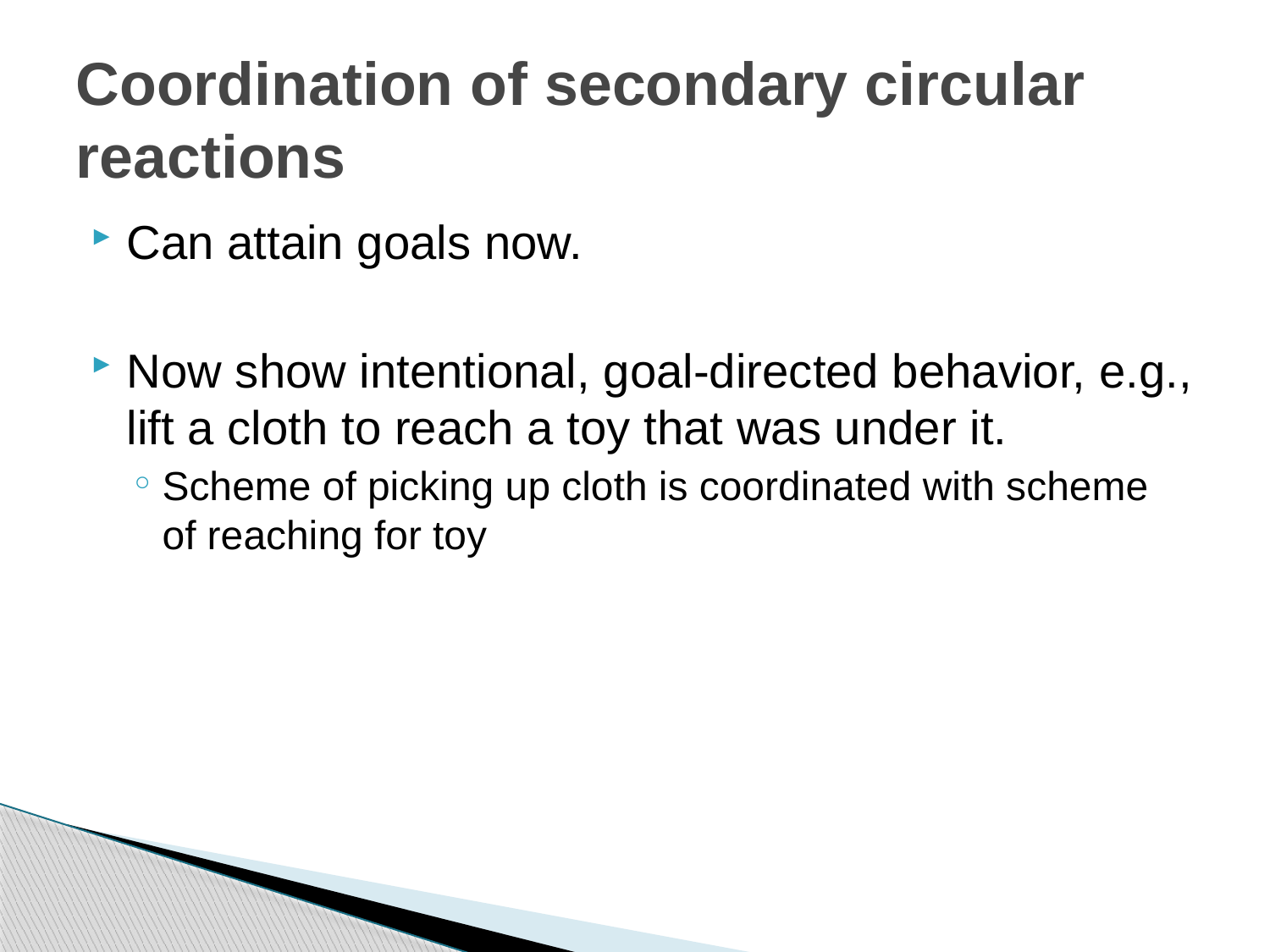

# Coordination of secondary circular reactions
Can attain goals now.

Now show intentional, goal-directed behavior, e.g., lift a cloth to reach a toy that was under it.
Scheme of picking up cloth is coordinated with scheme of reaching for toy